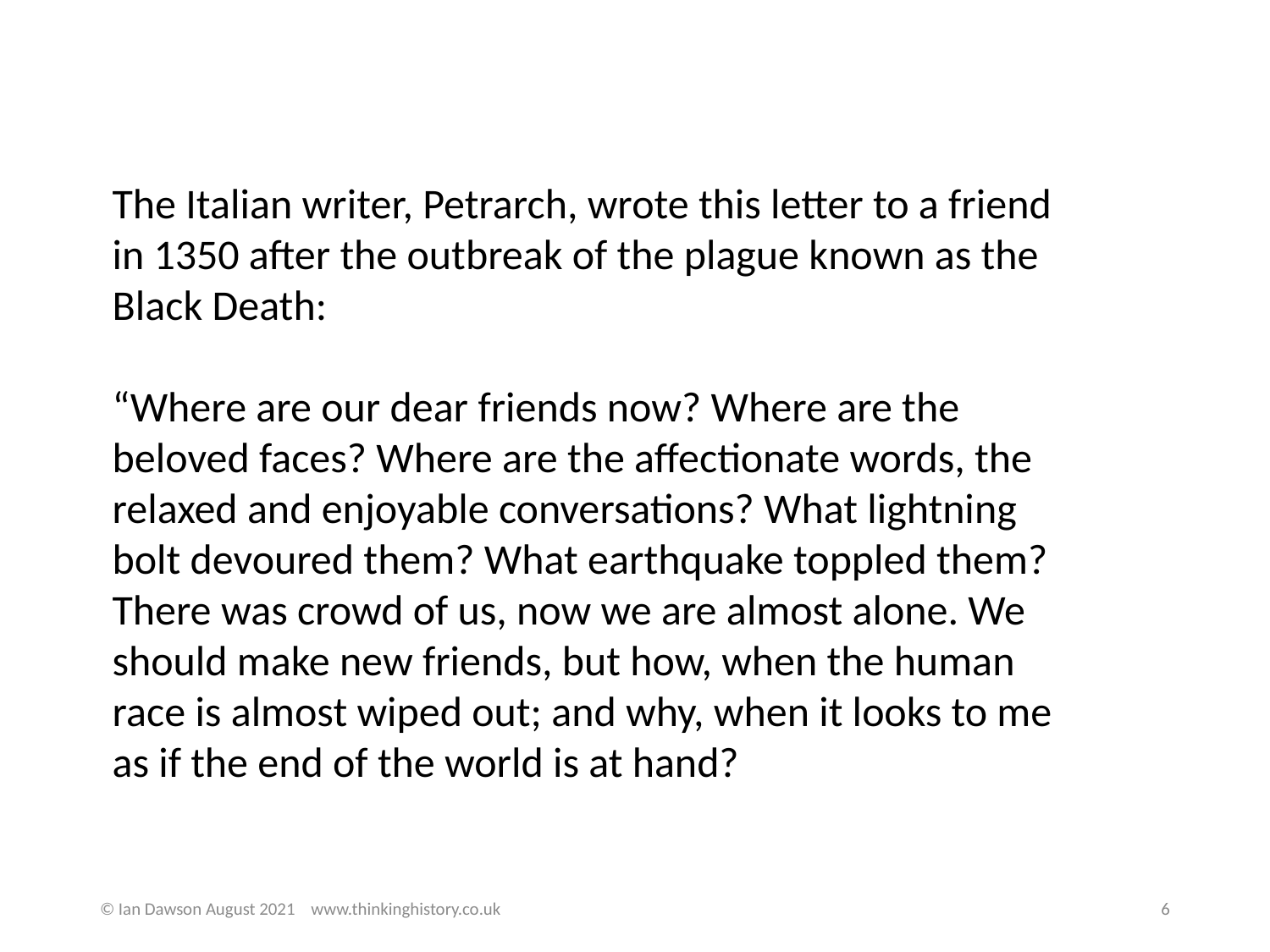

The Italian writer, Petrarch, wrote this letter to a friend in 1350 after the outbreak of the plague known as the Black Death:

“Where are our dear friends now? Where are the beloved faces? Where are the affectionate words, the relaxed and enjoyable conversations? What lightning bolt devoured them? What earthquake toppled them? There was crowd of us, now we are almost alone. We should make new friends, but how, when the human race is almost wiped out; and why, when it looks to me as if the end of the world is at hand?

© Ian Dawson August 2021    www.thinkinghistory.co.uk
6